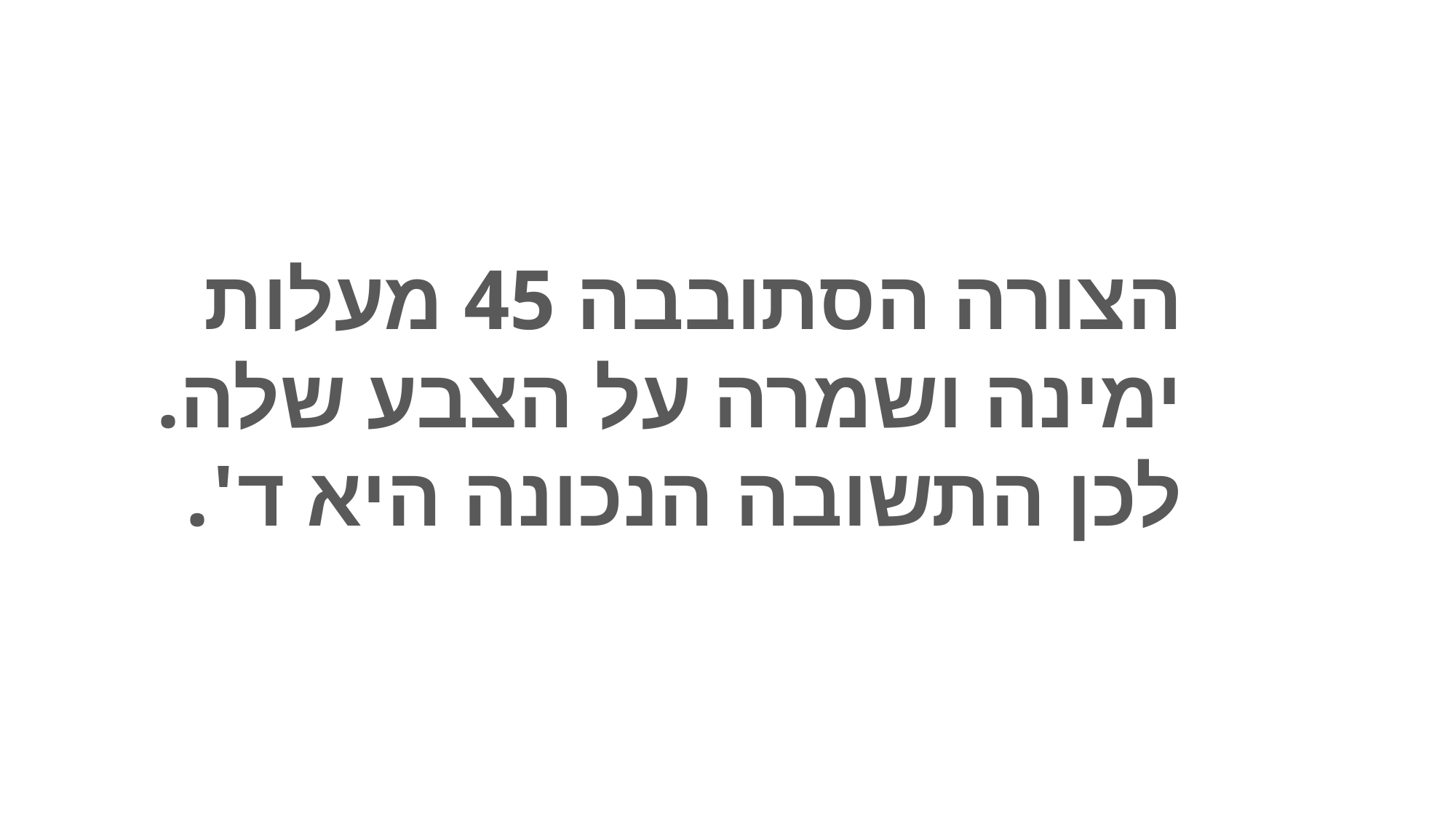

הצורה הסתובבה 45 מעלות ימינה ושמרה על הצבע שלה.לכן התשובה הנכונה היא ד'.